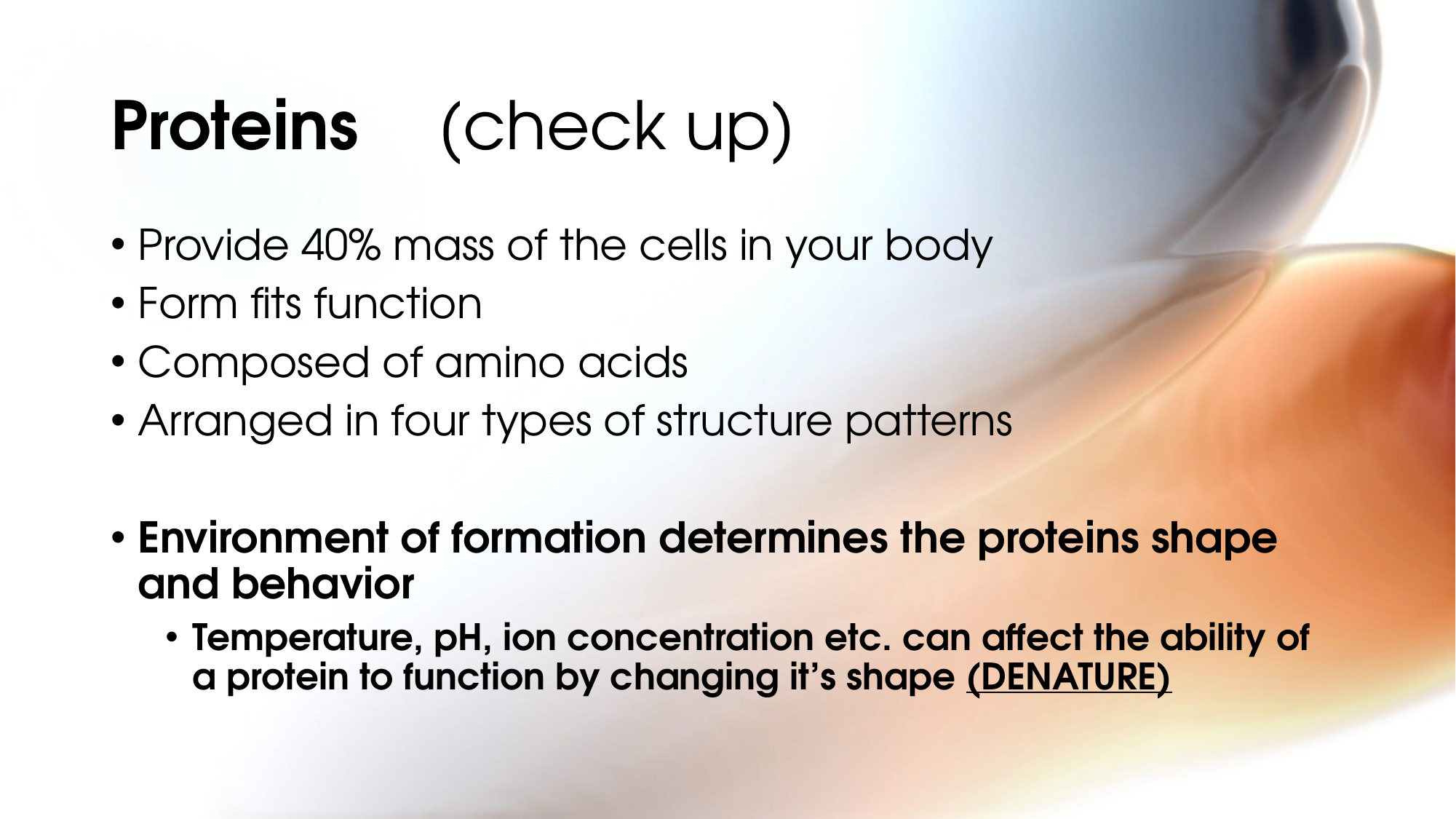

# Proteins	(check up)
Provide 40% mass of the cells in your body
Form fits function
Composed of amino acids
Arranged in four types of structure patterns

Environment of formation determines the proteins shape and behavior
Temperature, pH, ion concentration etc. can affect the ability of a protein to function by changing it’s shape (DENATURE)